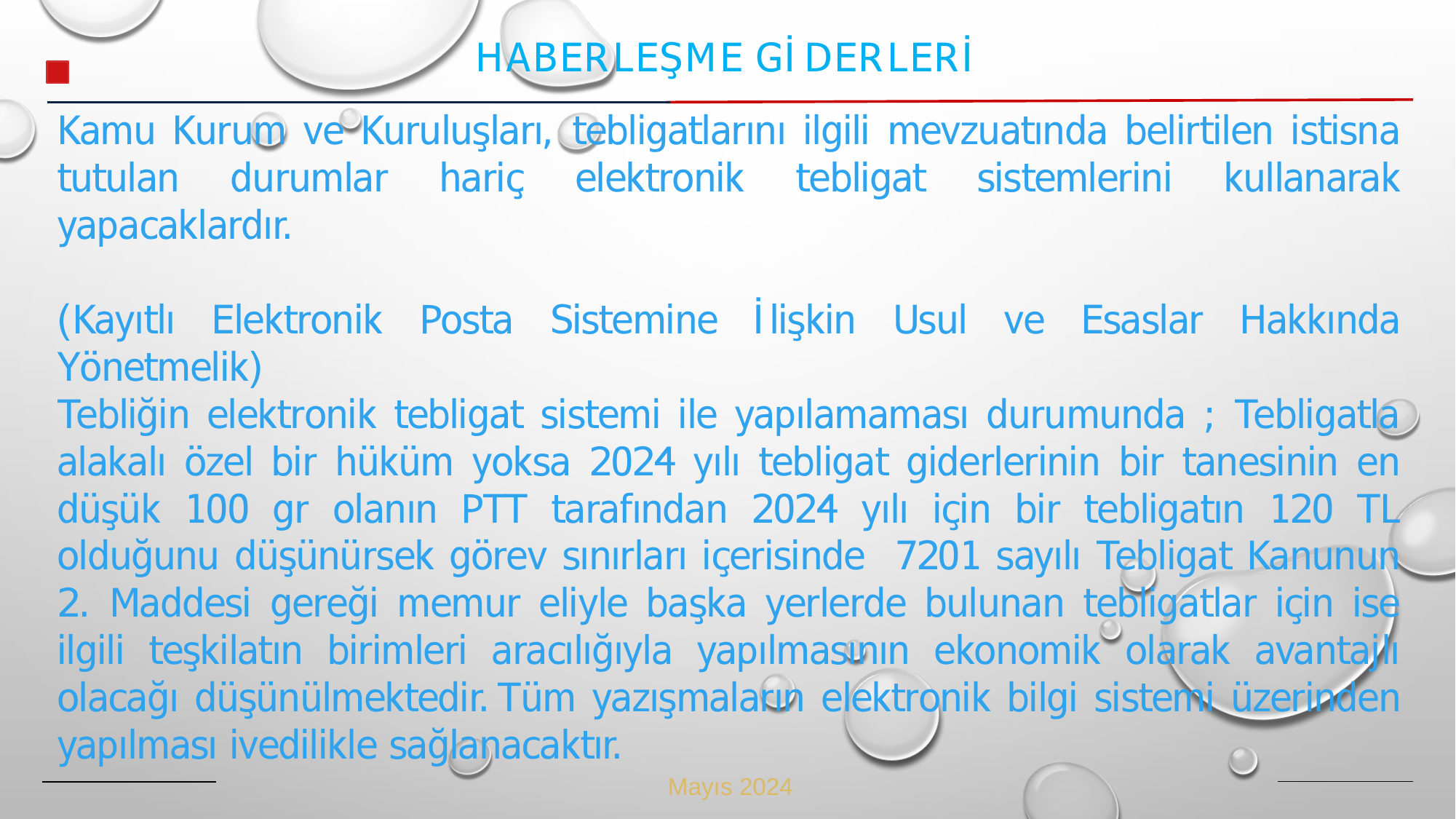

HABERLEŞME GİDERLERİ

Kamu Kurum ve Kuruluşları, tebligatlarını ilgili mevzuatında belirtilen istisna tutulan durumlar hariç elektronik tebligat sistemlerini kullanarak yapacaklardır.

(Kayıtlı Elektronik Posta Sistemine İlişkin Usul ve Esaslar Hakkında Yönetmelik)
Tebliğin elektronik tebligat sistemi ile yapılamaması durumunda ; Tebligatla alakalı özel bir hüküm yoksa 2024 yılı tebligat giderlerinin bir tanesinin en düşük 100 gr olanın PTT tarafından 2024 yılı için bir tebligatın 120 TL olduğunu düşünürsek görev sınırları içerisinde  7201 sayılı Tebligat Kanunun 2. Maddesi gereği memur eliyle başka yerlerde bulunan tebligatlar için ise ilgili teşkilatın birimleri aracılığıyla yapılmasının ekonomik olarak avantajlı olacağı düşünülmektedir.	Tüm yazışmaların elektronik bilgi sistemi üzerinden yapılması ivedilikle sağlanacaktır.
Mayıs 2024